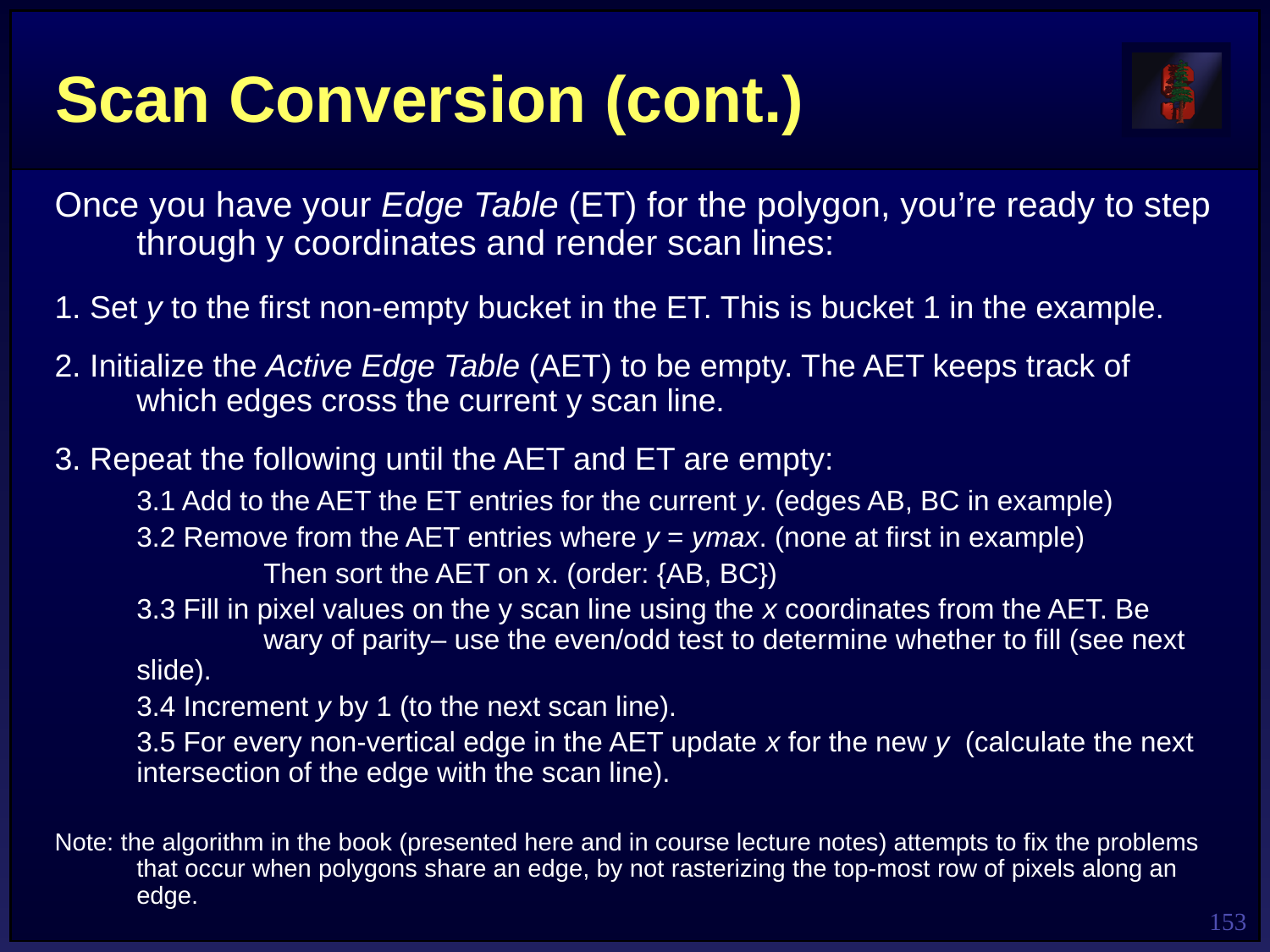

# Scan Conversion (cont.)
Once you have your Edge Table (ET) for the polygon, you’re ready to step through y coordinates and render scan lines:

1. Set y to the first non-empty bucket in the ET. This is bucket 1 in the example.

2. Initialize the Active Edge Table (AET) to be empty. The AET keeps track of which edges cross the current y scan line.

3. Repeat the following until the AET and ET are empty:
	3.1 Add to the AET the ET entries for the current y. (edges AB, BC in example)
	3.2 Remove from the AET entries where y = ymax. (none at first in example)
		Then sort the AET on x. (order: {AB, BC})
	3.3 Fill in pixel values on the y scan line using the x coordinates from the AET. Be 	wary of parity– use the even/odd test to determine whether to fill (see next slide).
	3.4 Increment y by 1 (to the next scan line).
	3.5 For every non-vertical edge in the AET update x for the new y  (calculate the next intersection of the edge with the scan line).

Note: the algorithm in the book (presented here and in course lecture notes) attempts to fix the problems that occur when polygons share an edge, by not rasterizing the top-most row of pixels along an edge.
153